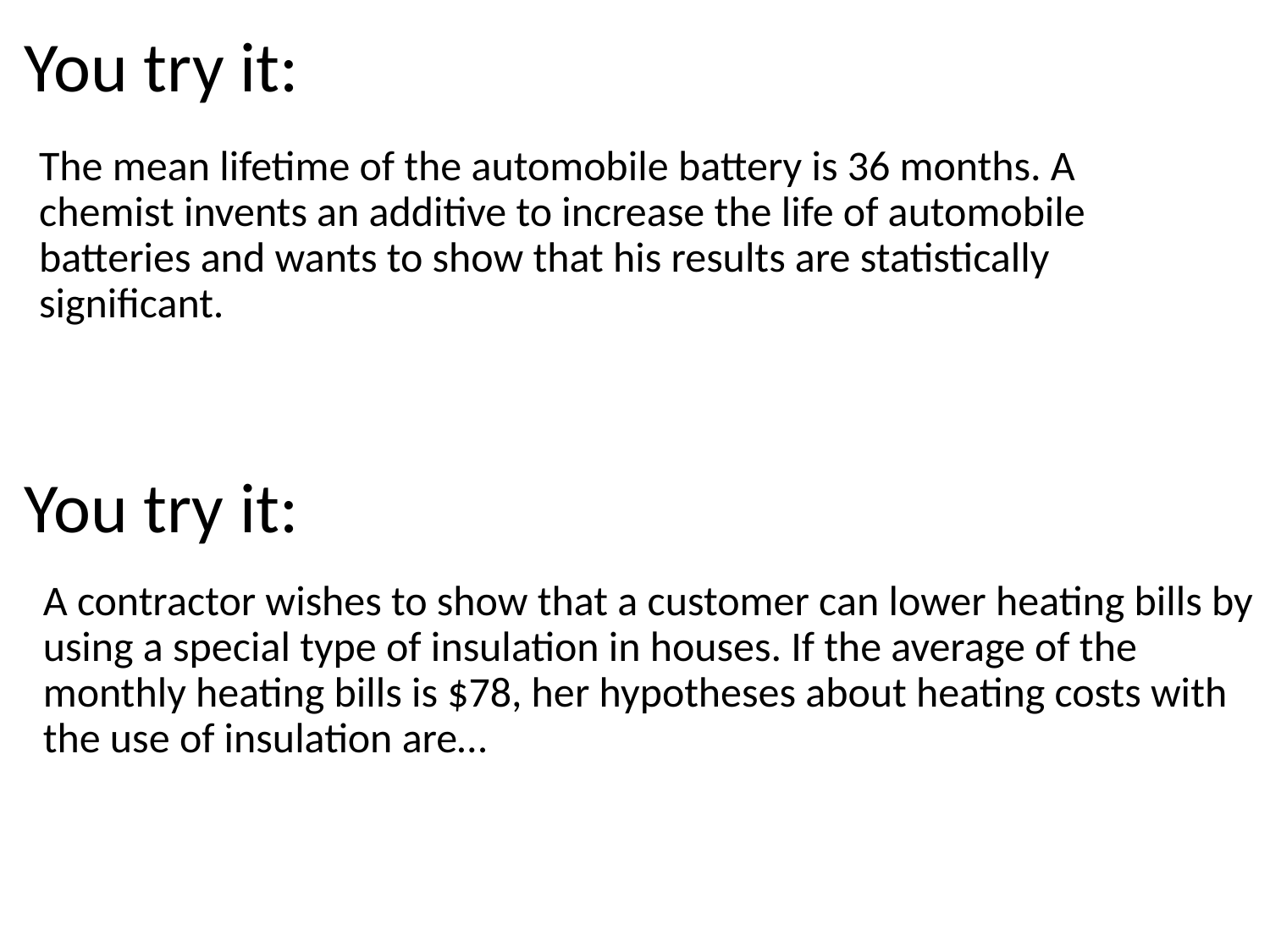

You try it:
The mean lifetime of the automobile battery is 36 months. A chemist invents an additive to increase the life of automobile batteries and wants to show that his results are statistically significant.

# You try it:
A contractor wishes to show that a customer can lower heating bills by using a special type of insulation in houses. If the average of the monthly heating bills is $78, her hypotheses about heating costs with the use of insulation are…